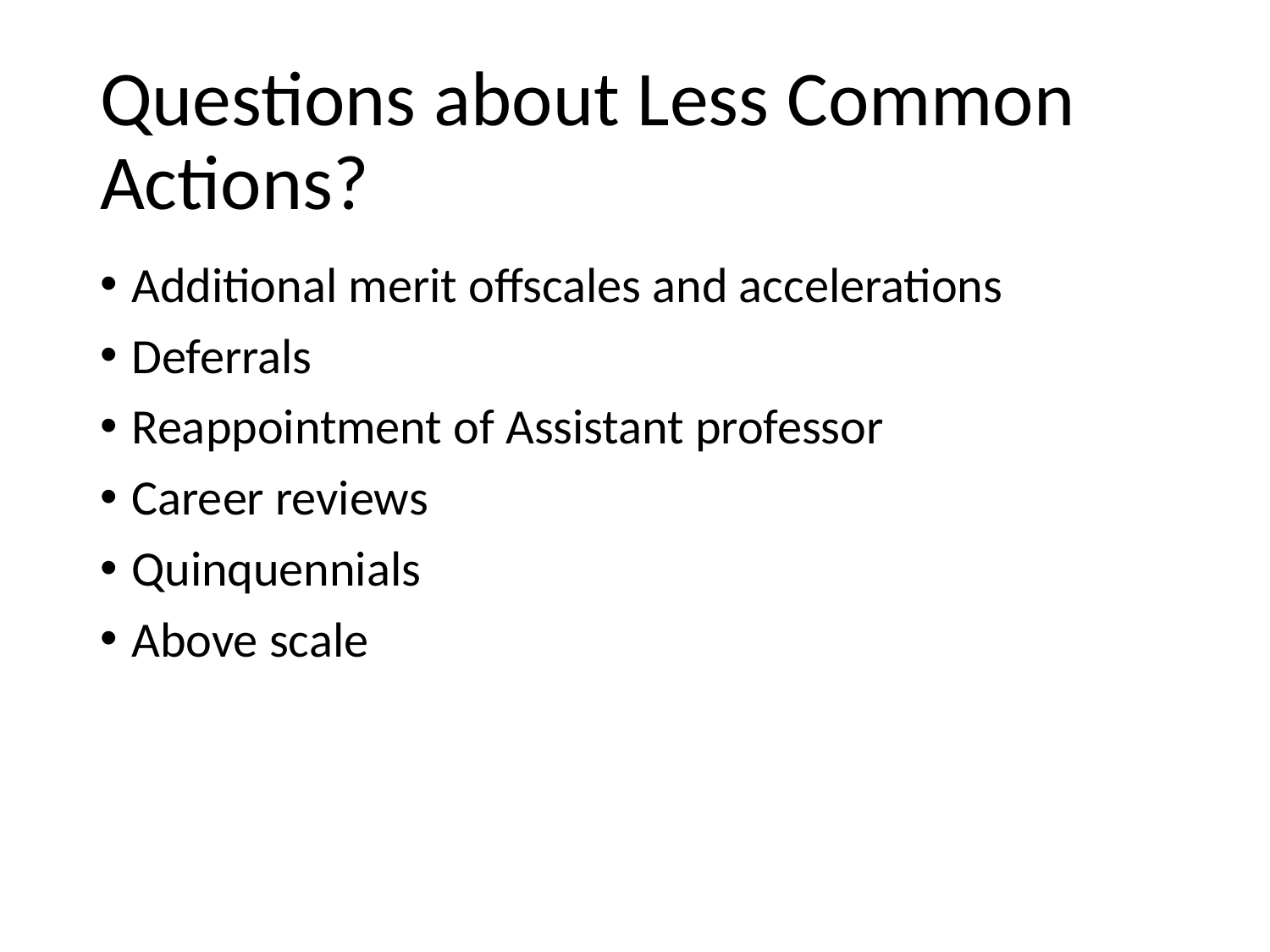

# Questions about Less Common Actions?
Additional merit offscales and accelerations
Deferrals
Reappointment of Assistant professor
Career reviews
Quinquennials
Above scale